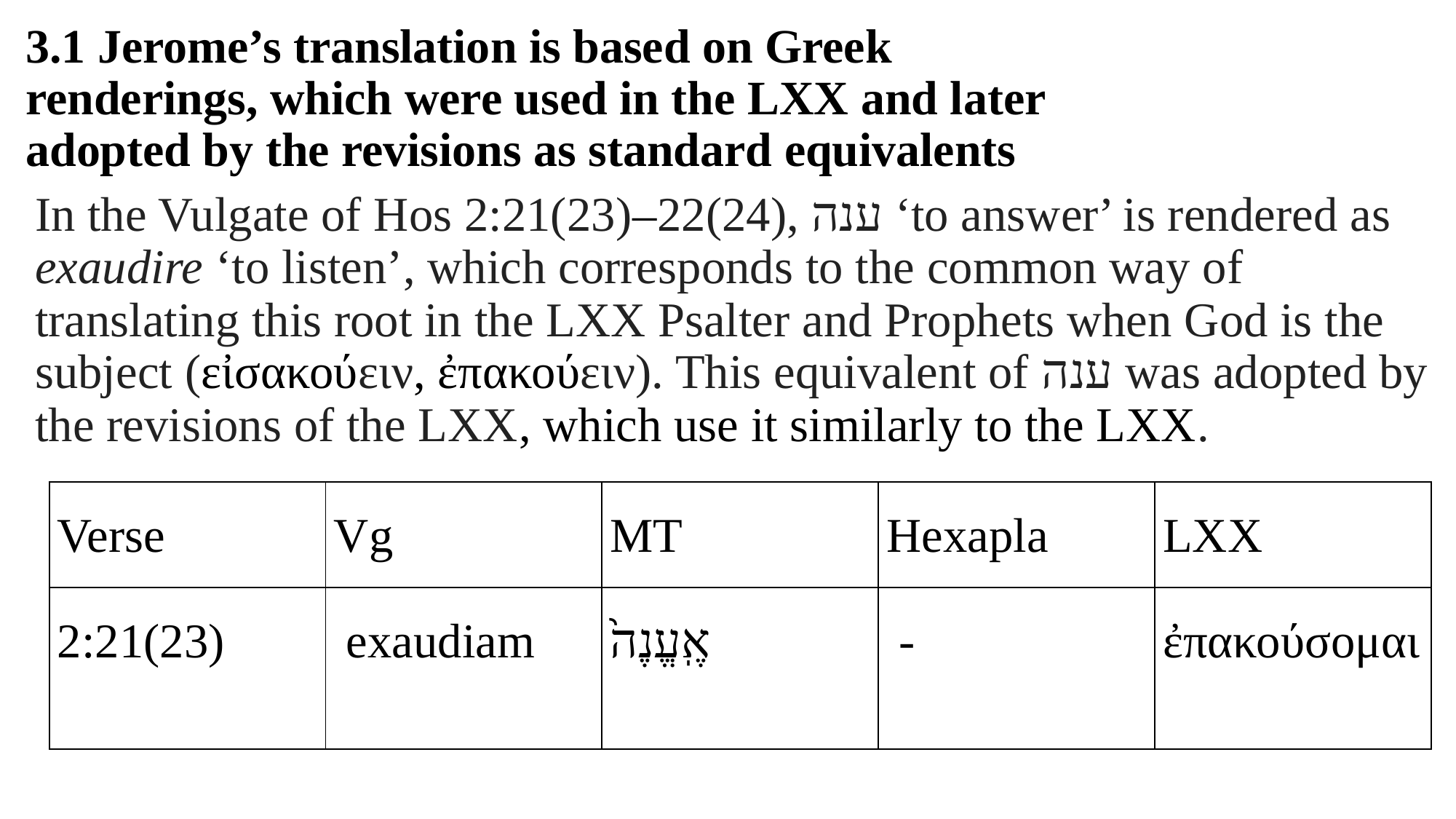

# 3.1 Jerome’s translation is based on Greek renderings, which were used in the LXX and later adopted by the revisions as standard equivalents
In the Vulgate of Hos 2:21(23)–22(24), ענה ‘to answer’ is rendered as exaudire ‘to listen’, which corresponds to the common way of translating this root in the LXX Psalter and Prophets when God is the subject (εἰσακούειν, ἐπακούειν). This equivalent of ענה was adopted by the revisions of the LXX, which use it similarly to the LXX.

| Verse | Vg | MT | Hexapla | LXX |
| --- | --- | --- | --- | --- |
| 2:21(23) | exaudiam | אֶֽעֱנֶה֙ | - | ἐπακούσομαι |